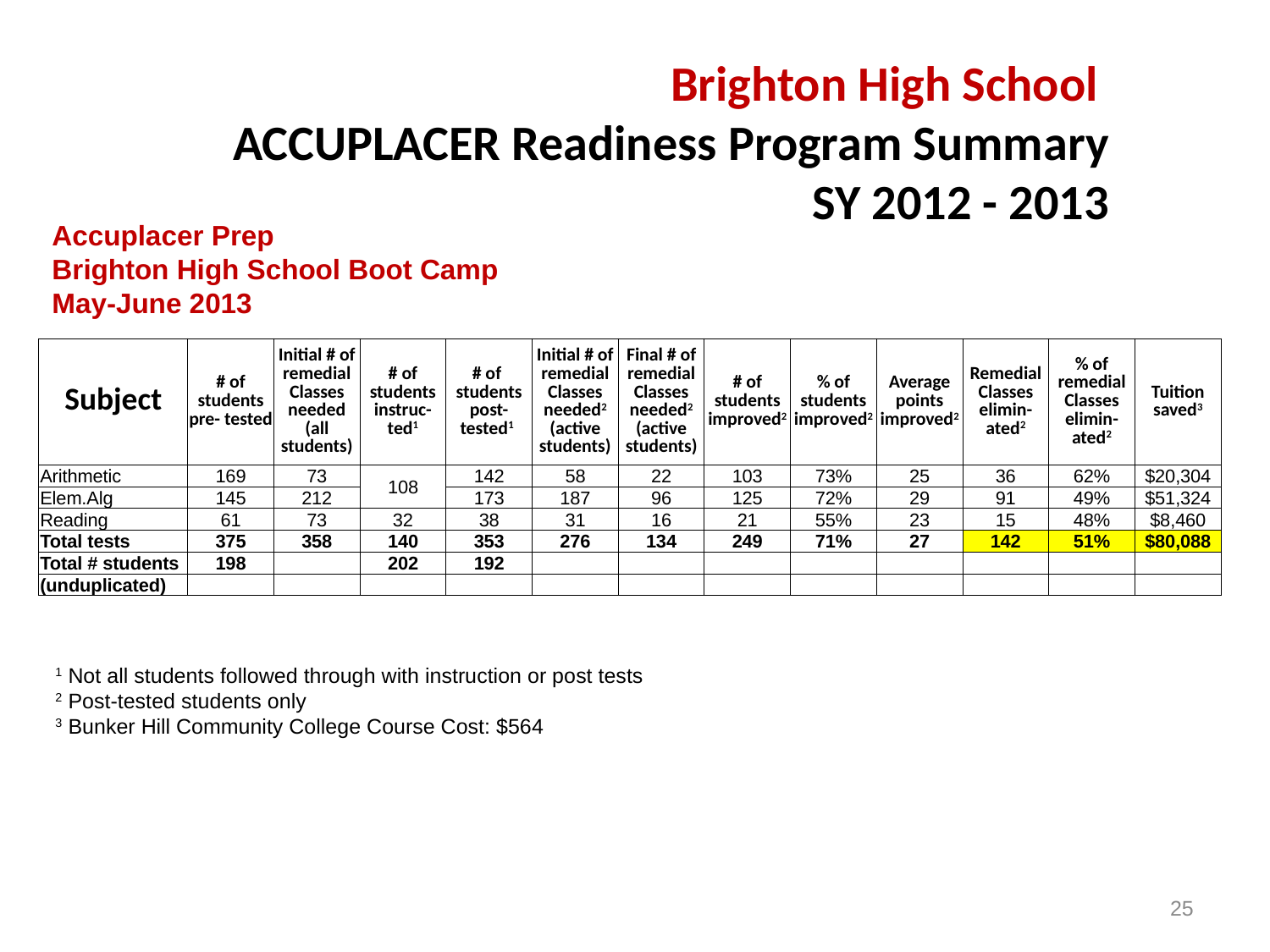

# Brighton High School ACCUPLACER Readiness Program Summary SY 2012 - 2013
Accuplacer Prep
Brighton High School Boot Camp
May-June 2013
| Subject | # of students pre- tested | Initial # of remedial Classes needed (all students) | # of students instruc- ted1 | # of students post-tested1 | Initial # of remedial Classes needed2 (active students) | Final # of remedial Classes needed2 (active students) | # of students improved2 | % of students improved2 | Average points improved2 | Remedial Classes elimin- ated2 | % of remedial Classes elimin- ated2 | Tuition saved3 |
| --- | --- | --- | --- | --- | --- | --- | --- | --- | --- | --- | --- | --- |
| Arithmetic | 169 | 73 | 108 | 142 | 58 | 22 | 103 | 73% | 25 | 36 | 62% | $20,304 |
| Elem.Alg | 145 | 212 |  | 173 | 187 | 96 | 125 | 72% | 29 | 91 | 49% | $51,324 |
| Reading | 61 | 73 | 32 | 38 | 31 | 16 | 21 | 55% | 23 | 15 | 48% | $8,460 |
| Total tests | 375 | 358 | 140 | 353 | 276 | 134 | 249 | 71% | 27 | 142 | 51% | $80,088 |
| Total # students | 198 |  | 202 | 192 |  |  |  |  |  |  |  |  |
| (unduplicated) |  |  |  |  |  |  |  |  |  |  |  |  |
1 Not all students followed through with instruction or post tests
2 Post-tested students only
3 Bunker Hill Community College Course Cost: $564
25